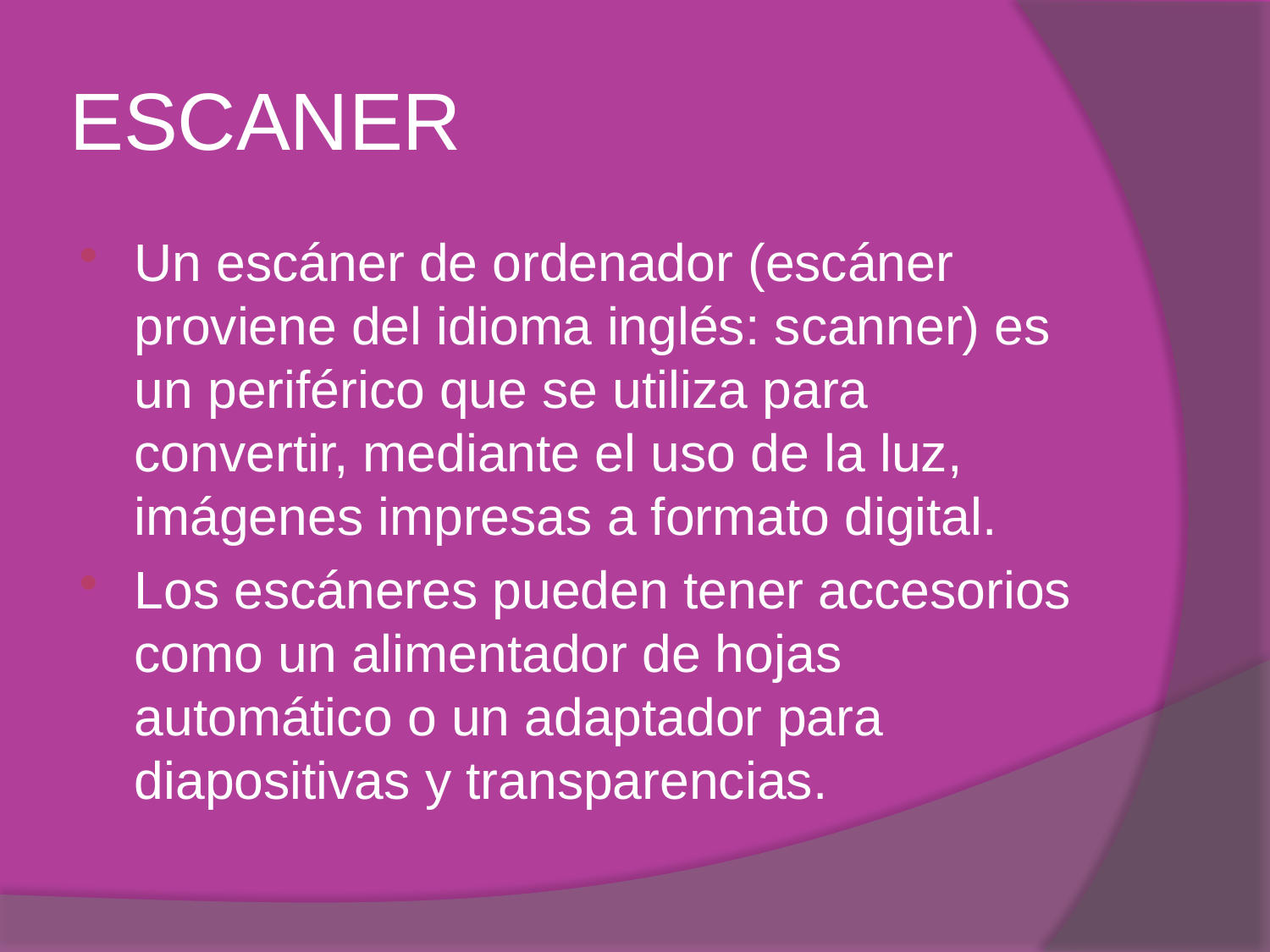

# ESCANER
Un escáner de ordenador (escáner proviene del idioma inglés: scanner) es un periférico que se utiliza para convertir, mediante el uso de la luz, imágenes impresas a formato digital.
Los escáneres pueden tener accesorios como un alimentador de hojas automático o un adaptador para diapositivas y transparencias.